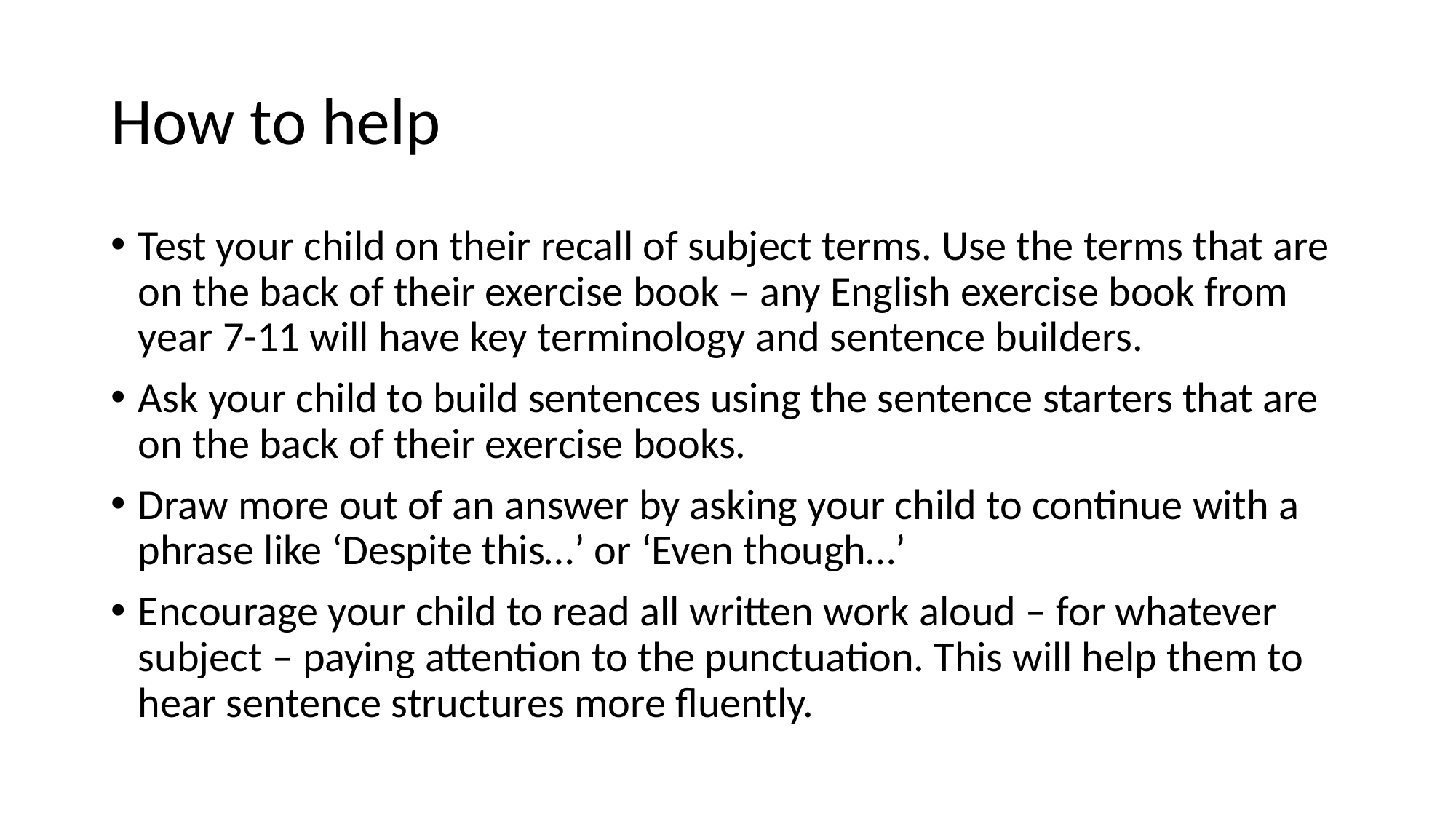

# How to help
Test your child on their recall of subject terms. Use the terms that are on the back of their exercise book – any English exercise book from year 7-11 will have key terminology and sentence builders.
Ask your child to build sentences using the sentence starters that are on the back of their exercise books.
Draw more out of an answer by asking your child to continue with a phrase like ‘Despite this…’ or ‘Even though…’
Encourage your child to read all written work aloud – for whatever subject – paying attention to the punctuation. This will help them to hear sentence structures more fluently.